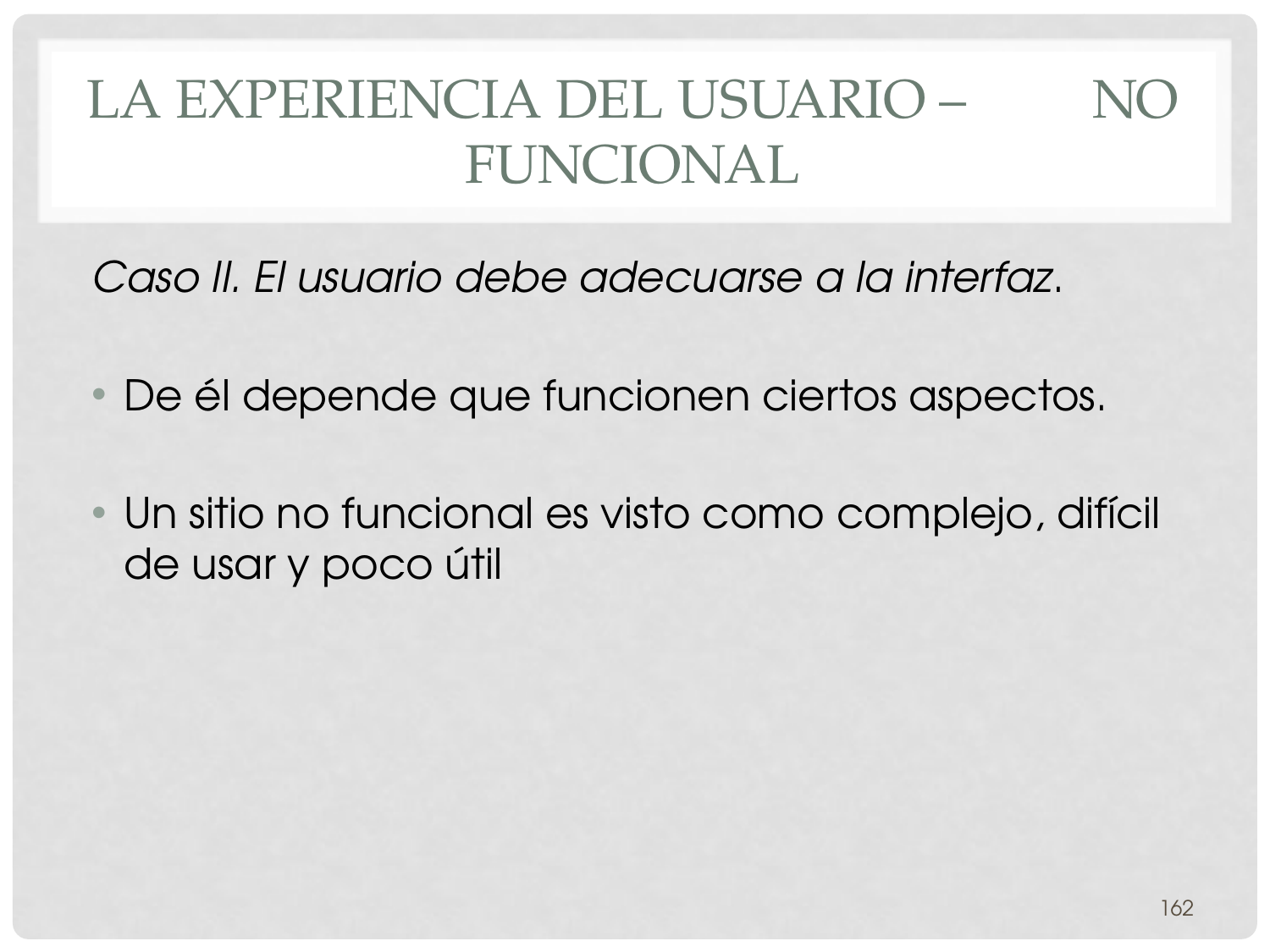

# La experiencia del usuario – 	No Funcional
Caso II. El usuario debe adecuarse a la interfaz.

De él depende que funcionen ciertos aspectos.

Un sitio no funcional es visto como complejo, difícil de usar y poco útil
162